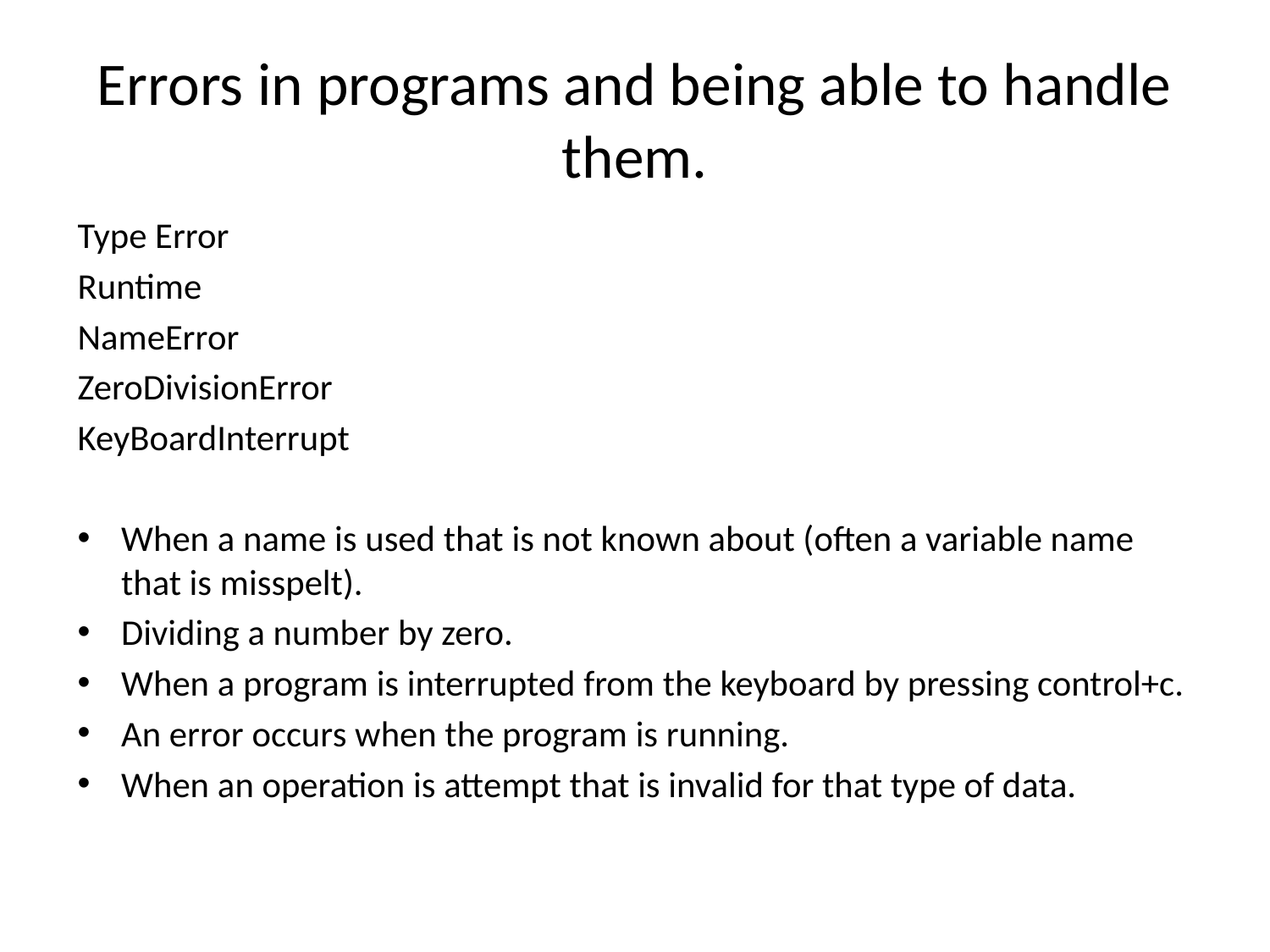

# Errors in programs and being able to handle them.
Type Error
Runtime
NameError
ZeroDivisionError
KeyBoardInterrupt

When a name is used that is not known about (often a variable name that is misspelt).
Dividing a number by zero.
When a program is interrupted from the keyboard by pressing control+c.
An error occurs when the program is running.
When an operation is attempt that is invalid for that type of data.